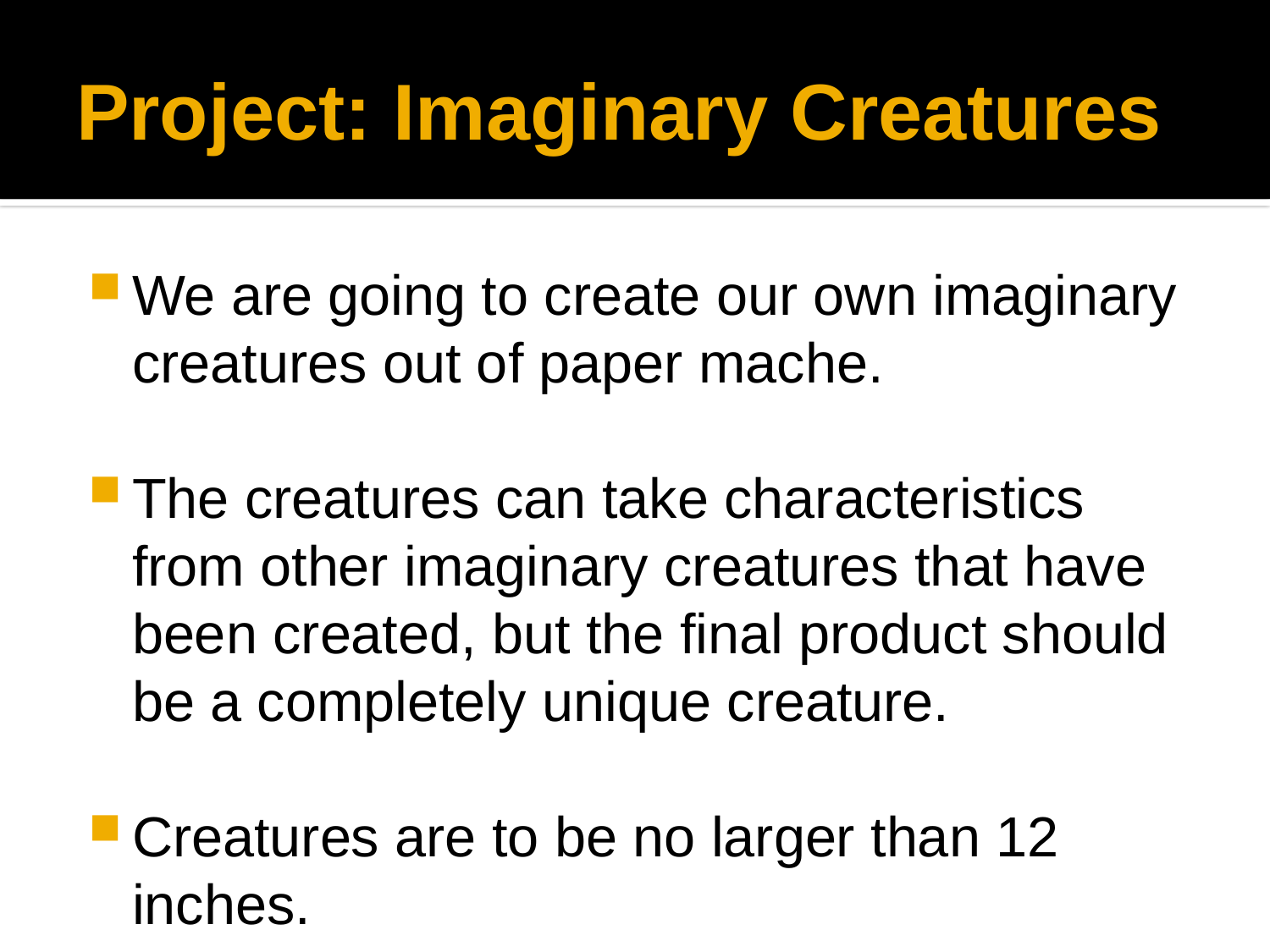

# Project: Imaginary Creatures
We are going to create our own imaginary creatures out of paper mache.

The creatures can take characteristics from other imaginary creatures that have been created, but the final product should be a completely unique creature.

Creatures are to be no larger than 12 inches.